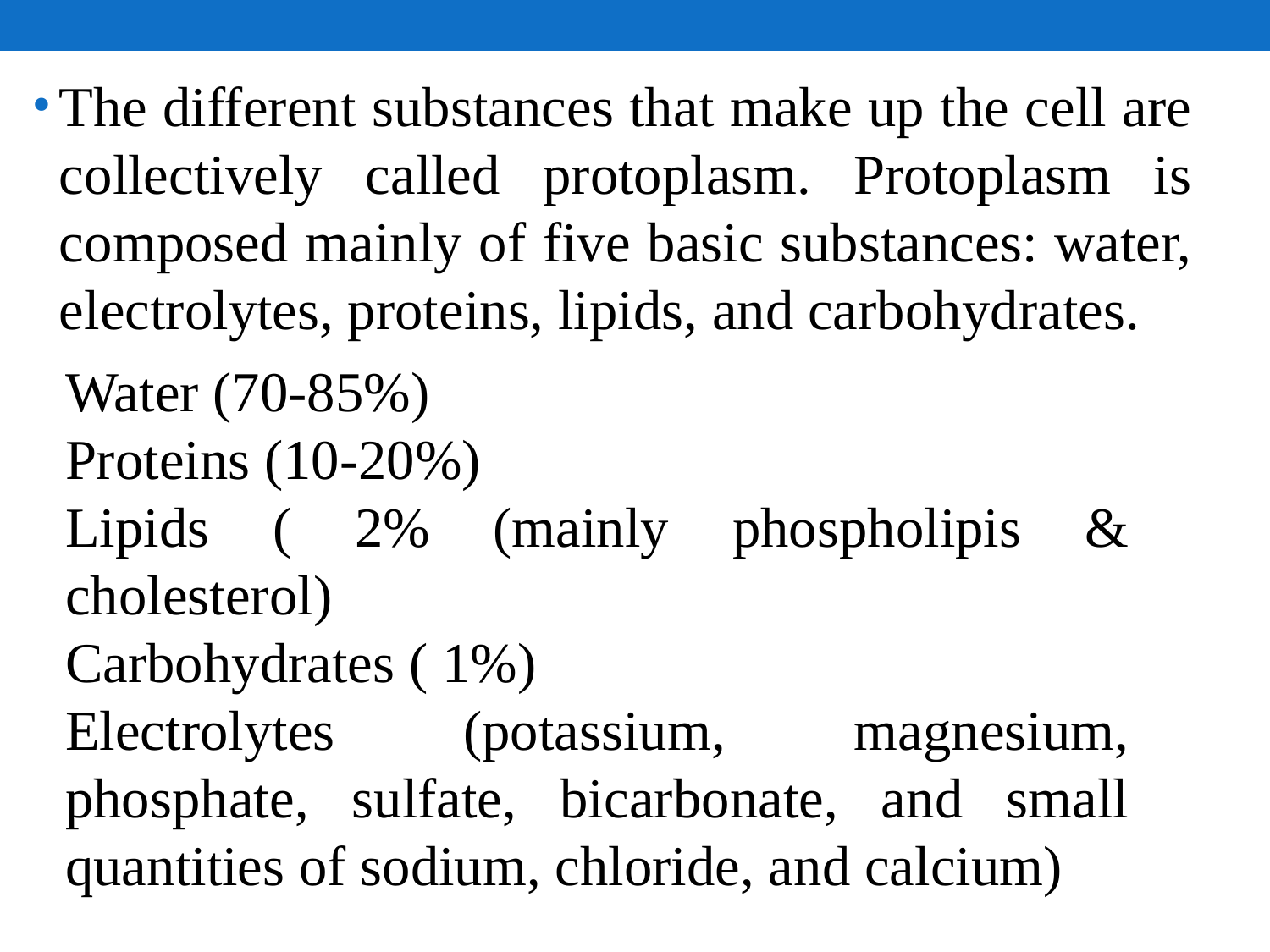

The different substances that make up the cell are collectively called protoplasm. Protoplasm is composed mainly of five basic substances: water, electrolytes, proteins, lipids, and carbohydrates.
Water (70-85%)
Proteins (10-20%)
Lipids ( 2% (mainly phospholipis & cholesterol)
Carbohydrates ( 1%)
Electrolytes (potassium, magnesium, phosphate, sulfate, bicarbonate, and small quantities of sodium, chloride, and calcium)